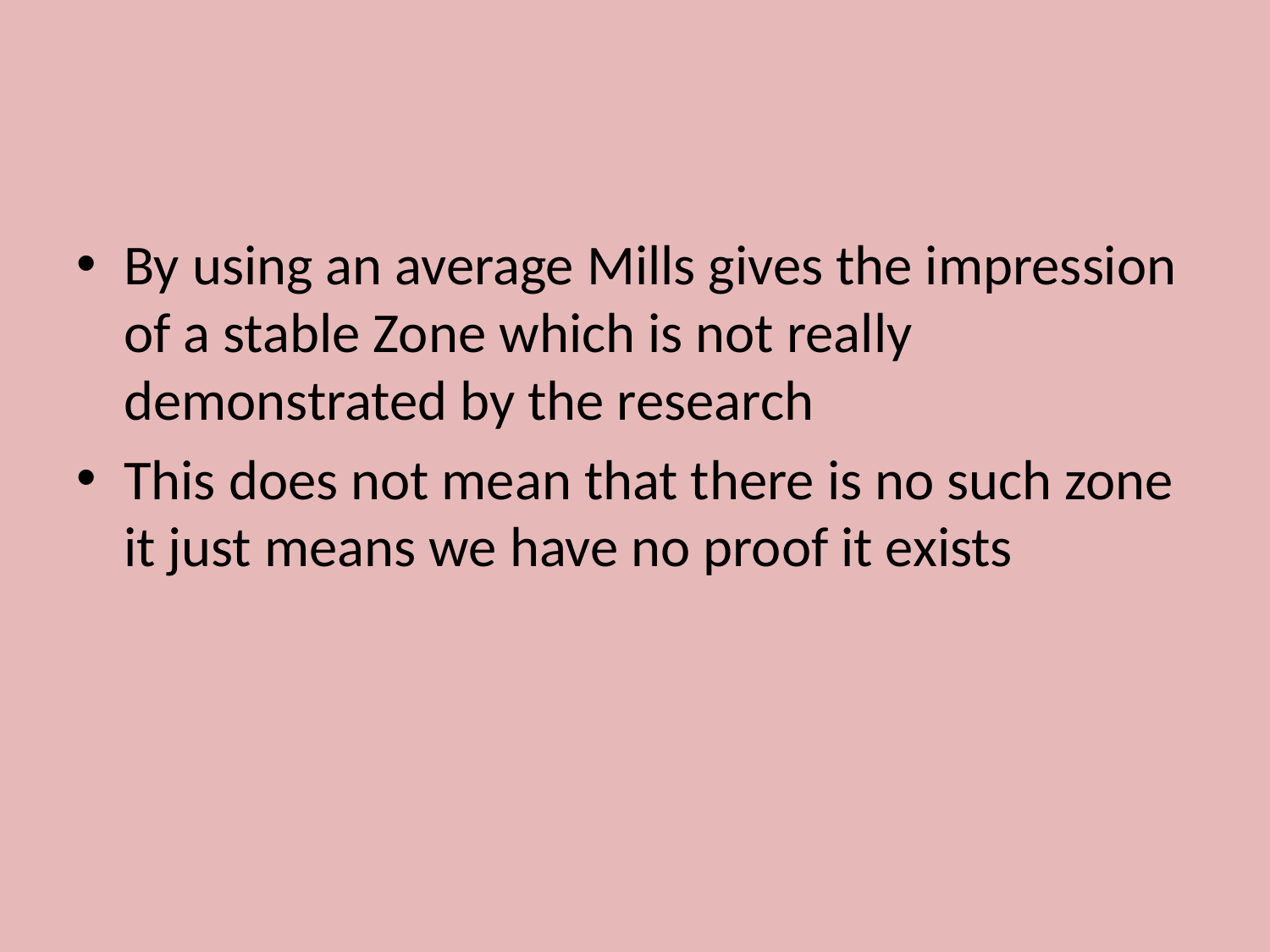

By using an average Mills gives the impression of a stable Zone which is not really demonstrated by the research
This does not mean that there is no such zone it just means we have no proof it exists